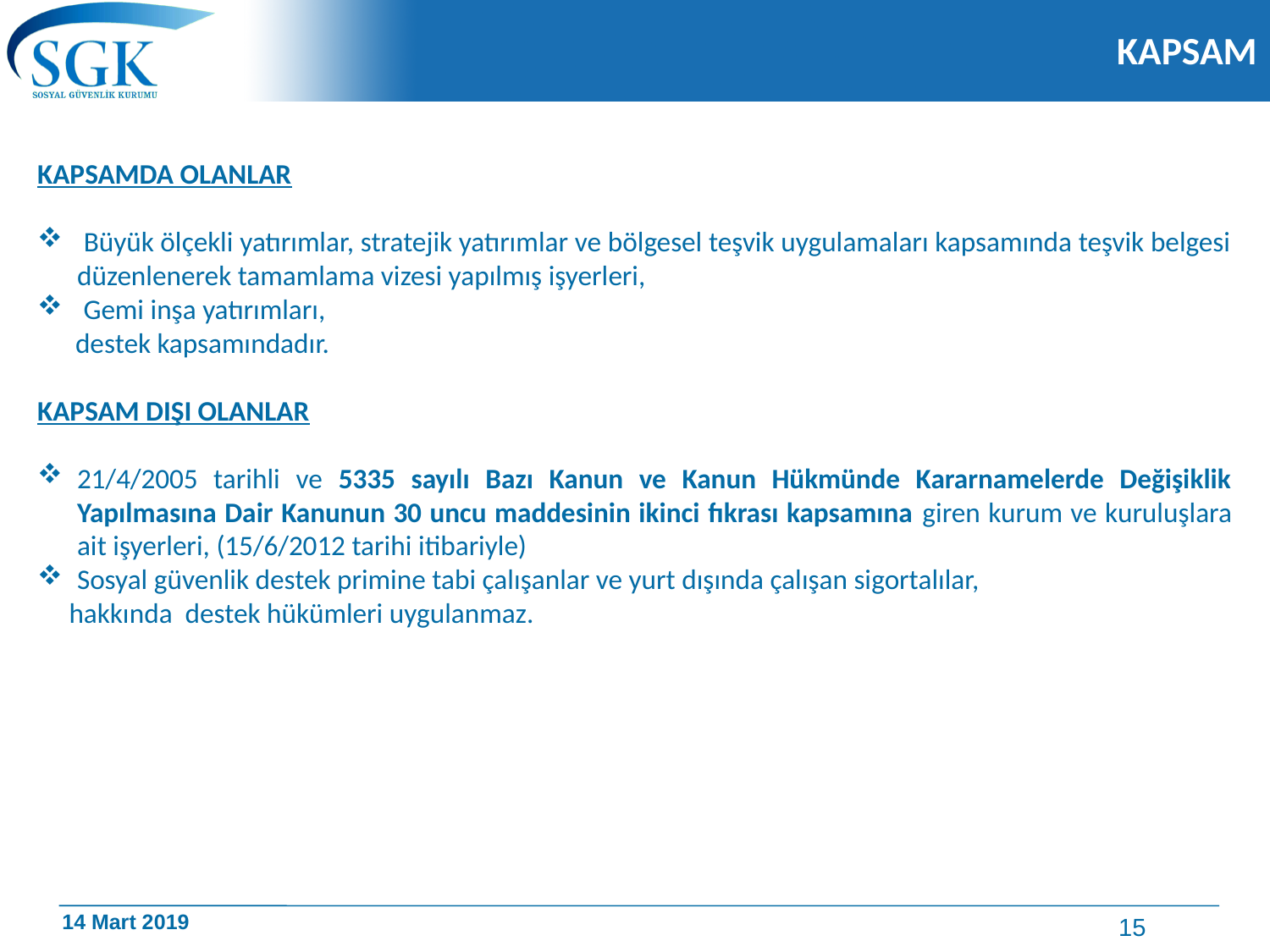

# KAPSAM

KAPSAMDA OLANLAR

 Büyük ölçekli yatırımlar, stratejik yatırımlar ve bölgesel teşvik uygulamaları kapsamında teşvik belgesi düzenlenerek tamamlama vizesi yapılmış işyerleri,
 Gemi inşa yatırımları,
      destek kapsamındadır.

KAPSAM DIŞI OLANLAR

21/4/2005 tarihli ve 5335 sayılı Bazı Kanun ve Kanun Hükmünde Kararnamelerde Değişiklik Yapılmasına Dair Kanunun 30 uncu maddesinin ikinci fıkrası kapsamına giren kurum ve kuruluşlara ait işyerleri, (15/6/2012 tarihi itibariyle)
Sosyal güvenlik destek primine tabi çalışanlar ve yurt dışında çalışan sigortalılar,
     hakkında  destek hükümleri uygulanmaz.